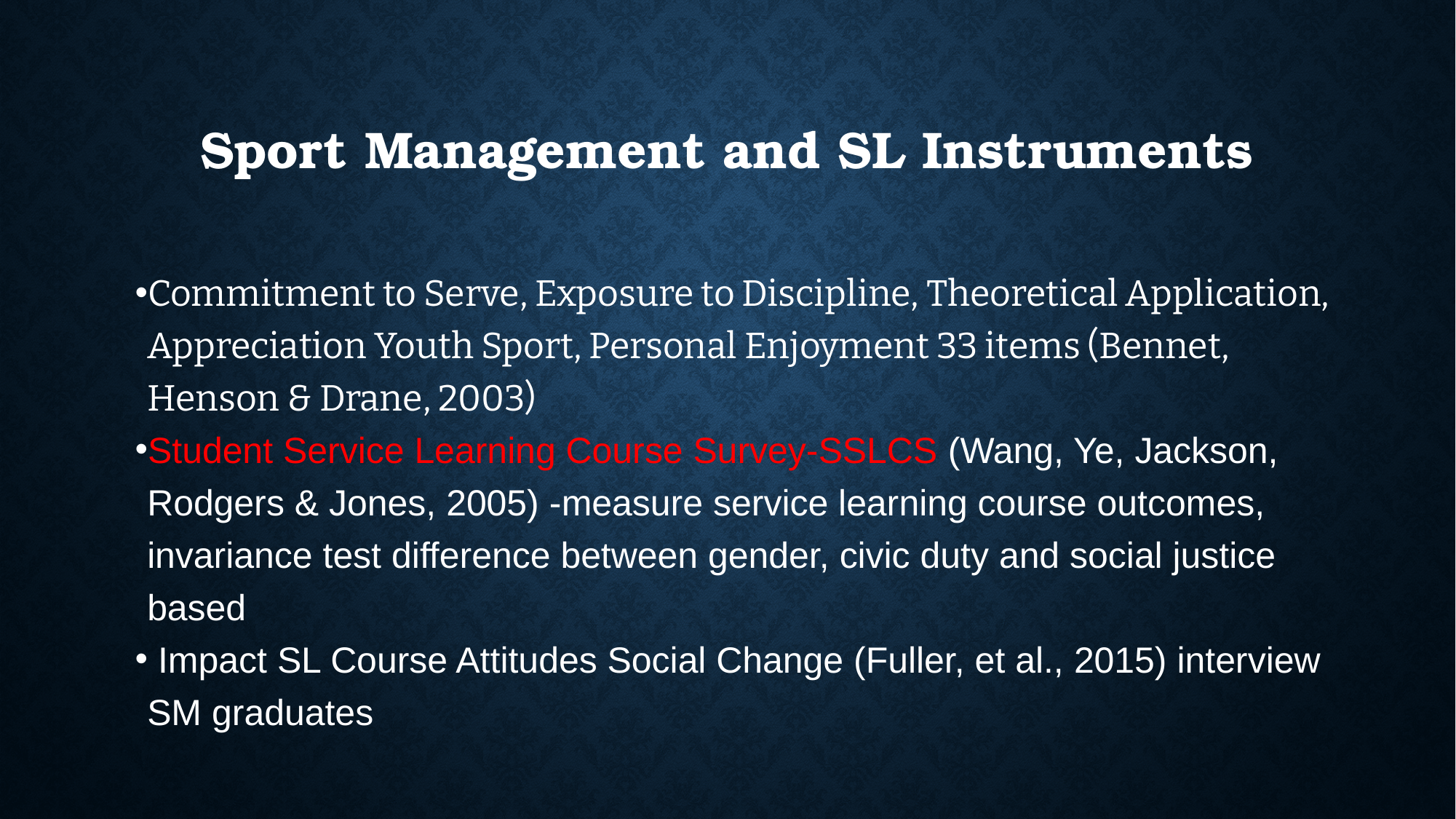

# Sport Management and SL Instruments
Commitment to Serve, Exposure to Discipline, Theoretical Application, Appreciation Youth Sport, Personal Enjoyment 33 items (Bennet, Henson & Drane, 2003)
Student Service Learning Course Survey-SSLCS (Wang, Ye, Jackson, Rodgers & Jones, 2005) -measure service learning course outcomes, invariance test difference between gender, civic duty and social justice based
 Impact SL Course Attitudes Social Change (Fuller, et al., 2015) interview SM graduates